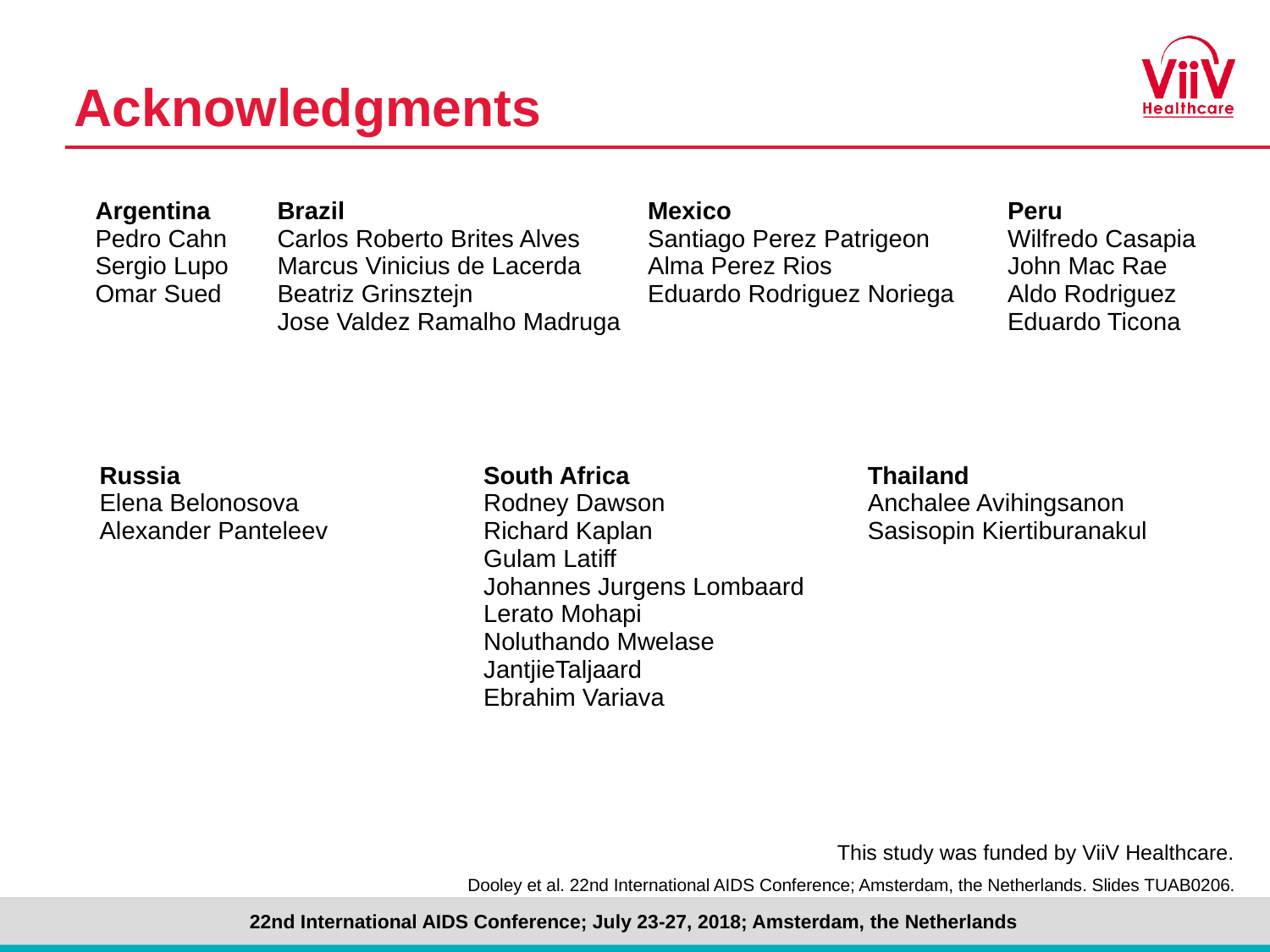

# Acknowledgments
| Argentina Pedro Cahn Sergio Lupo Omar Sued | Brazil Carlos Roberto Brites Alves Marcus Vinicius de Lacerda Beatriz Grinsztejn Jose Valdez Ramalho Madruga | Mexico Santiago Perez Patrigeon Alma Perez Rios Eduardo Rodriguez Noriega | Peru Wilfredo Casapia John Mac Rae Aldo Rodriguez Eduardo Ticona |
| --- | --- | --- | --- |
| Russia Elena Belonosova Alexander Panteleev | South Africa Rodney Dawson Richard Kaplan Gulam Latiff Johannes Jurgens Lombaard Lerato Mohapi Noluthando Mwelase JantjieTaljaard Ebrahim Variava | Thailand Anchalee Avihingsanon Sasisopin Kiertiburanakul |
| --- | --- | --- |
This study was funded by ViiV Healthcare.
Dooley et al. 22nd International AIDS Conference; Amsterdam, the Netherlands. Slides TUAB0206.